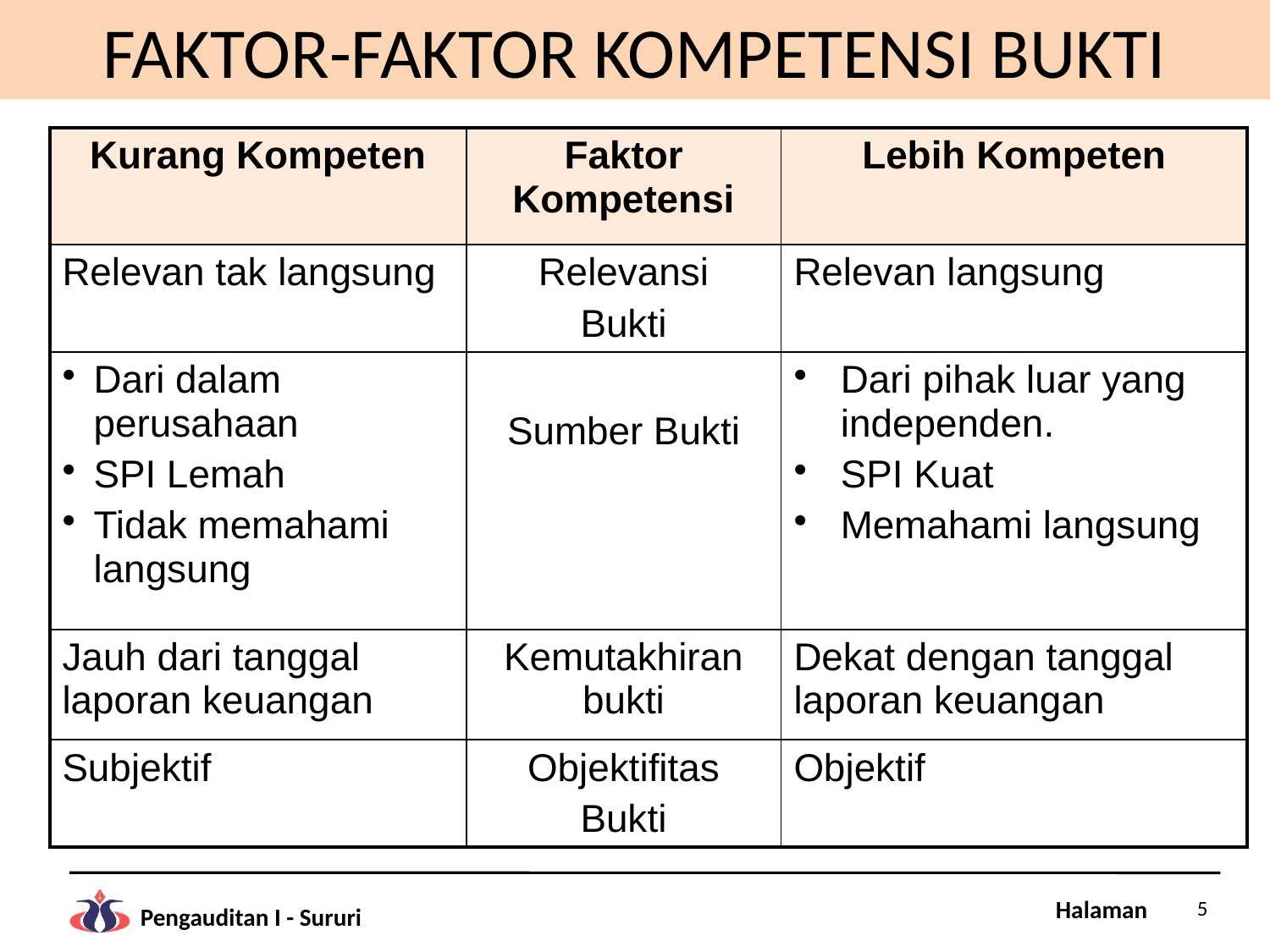

# FAKTOR-FAKTOR KOMPETENSI BUKTI
| Kurang Kompeten | Faktor Kompetensi | Lebih Kompeten |
| --- | --- | --- |
| Relevan tak langsung | Relevansi Bukti | Relevan langsung |
| Dari dalam perusahaan SPI Lemah Tidak memahami langsung | Sumber Bukti | Dari pihak luar yang independen. SPI Kuat Memahami langsung |
| Jauh dari tanggal laporan keuangan | Kemutakhiran bukti | Dekat dengan tanggal laporan keuangan |
| Subjektif | Objektifitas Bukti | Objektif |
5